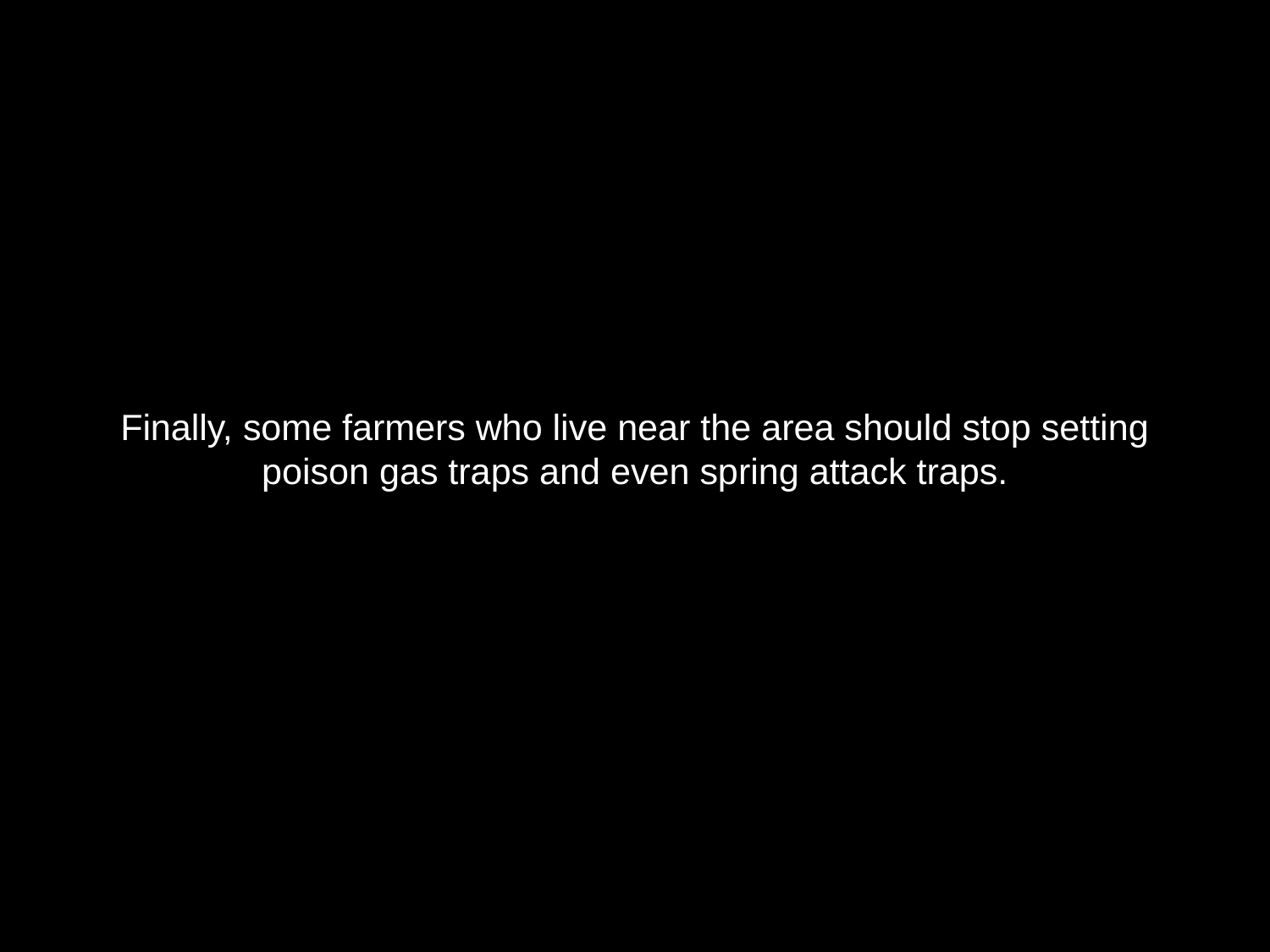

# Finally, some farmers who live near the area should stop setting poison gas traps and even spring attack traps.